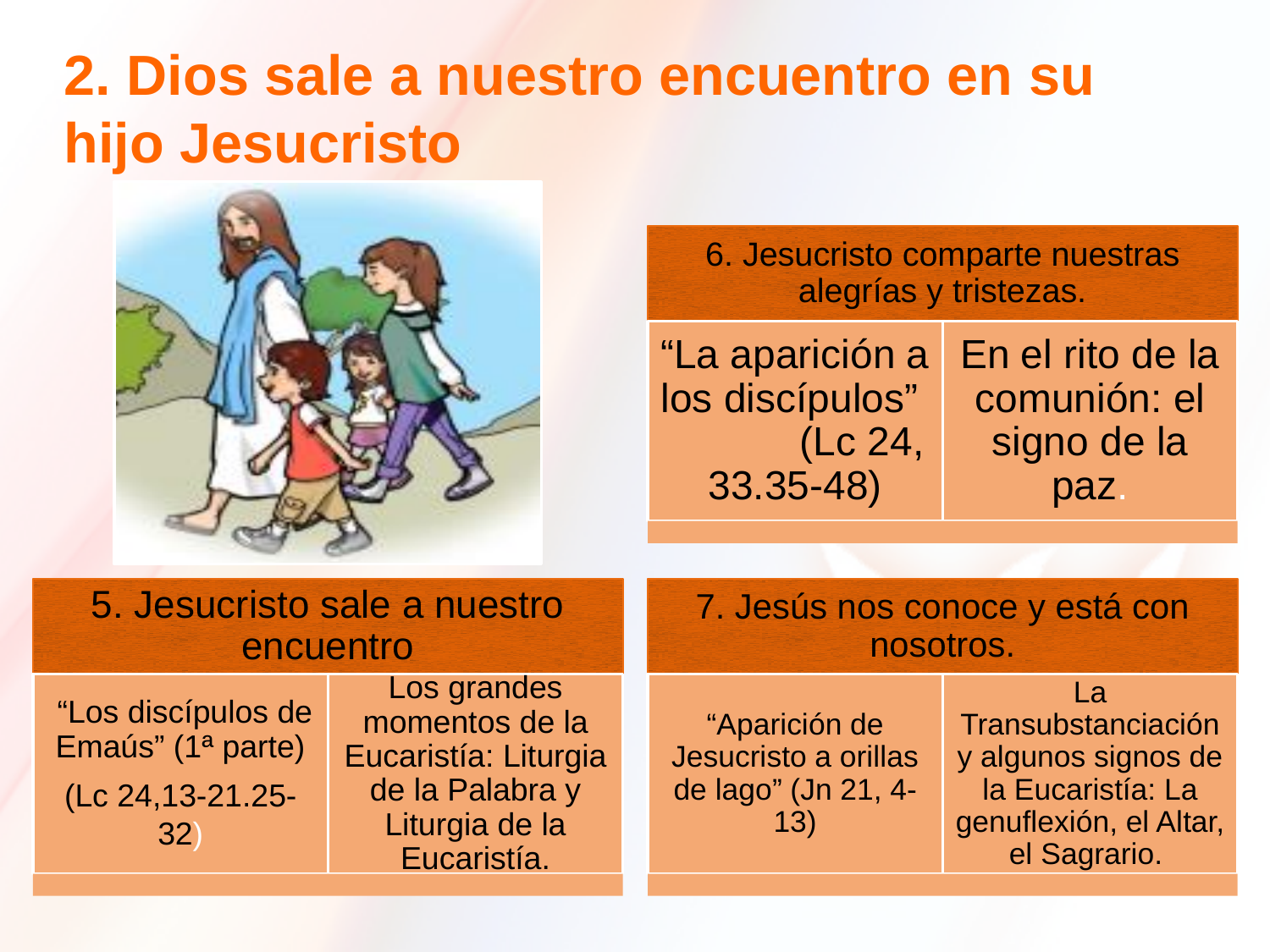

# 2. Dios sale a nuestro encuentro en su hijo Jesucristo

6. Jesucristo comparte nuestras alegrías y tristezas.
“La aparición a los discípulos”              (Lc 24, 33.35-48)
En el rito de la comunión: el signo de la paz.
5. Jesucristo sale a nuestro encuentro
 “Los discípulos de Emaús” (1ª parte)
(Lc 24,13-21.25-32)
Los grandes momentos de la Eucaristía: Liturgia de la Palabra y Liturgia de la Eucaristía.
7. Jesús nos conoce y está con nosotros.
“Aparición de Jesucristo a orillas de lago” (Jn 21, 4-13)
La Transubstanciación y algunos signos de la Eucaristía: La genuflexión, el Altar, el Sagrario.